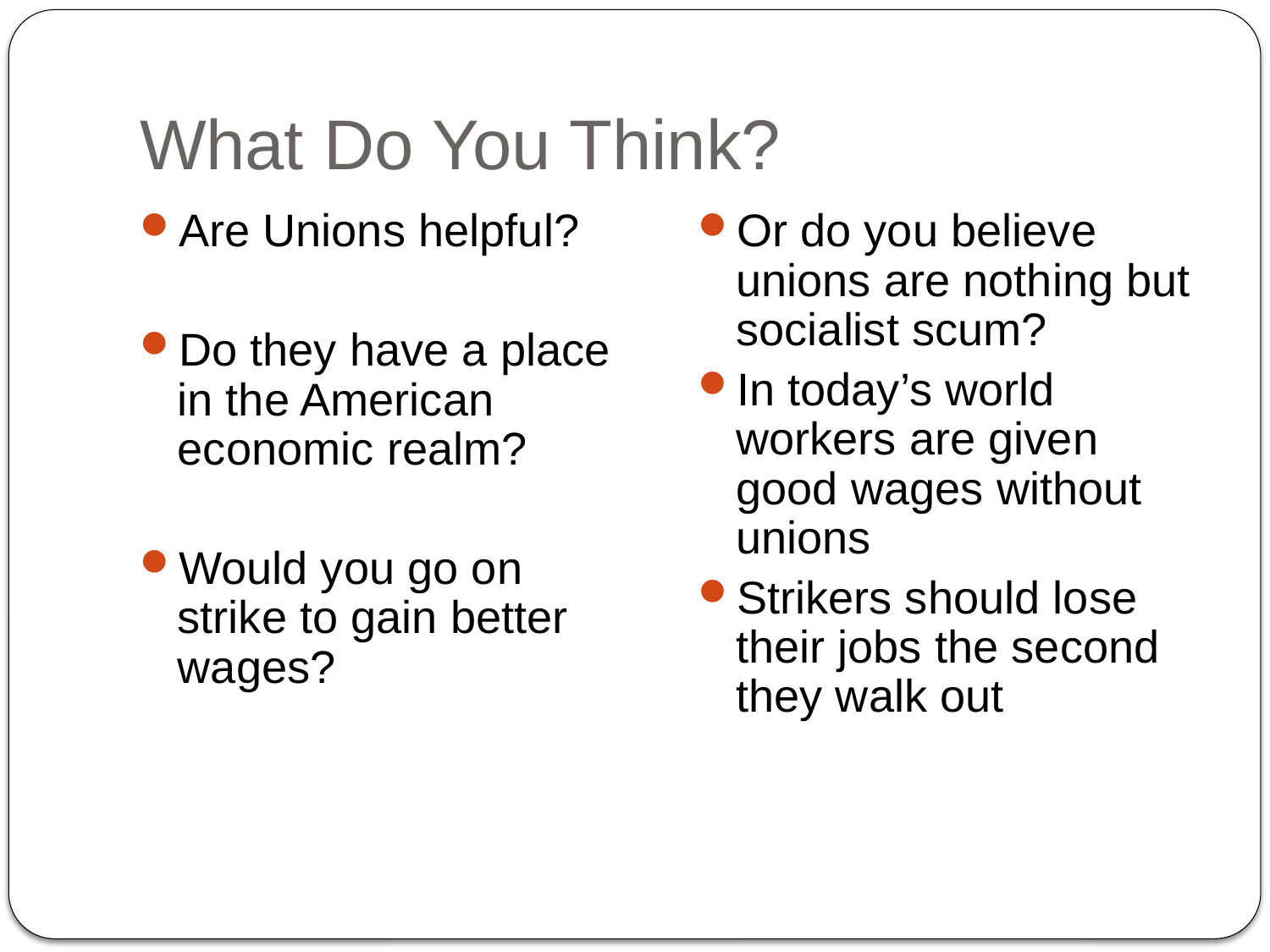

# What Do You Think?
Are Unions helpful?

Do they have a place in the American economic realm?

Would you go on strike to gain better wages?
Or do you believe unions are nothing but socialist scum?
In today’s world workers are given good wages without unions
Strikers should lose their jobs the second they walk out